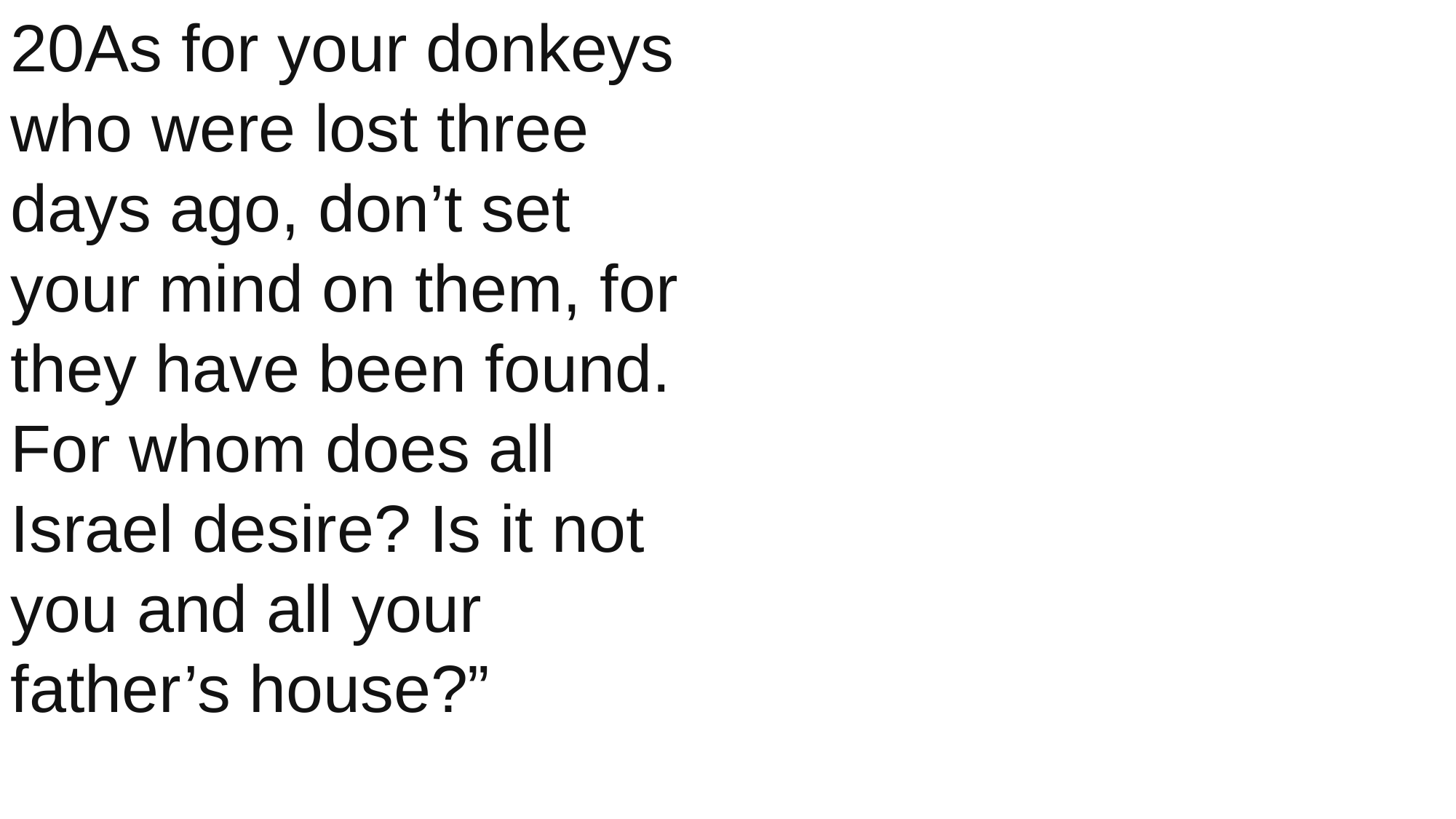

20As for your donkeys who were lost three days ago, don’t set your mind on them, for they have been found. For whom does all Israel desire? Is it not you and all your father’s house?”
1 Samuel